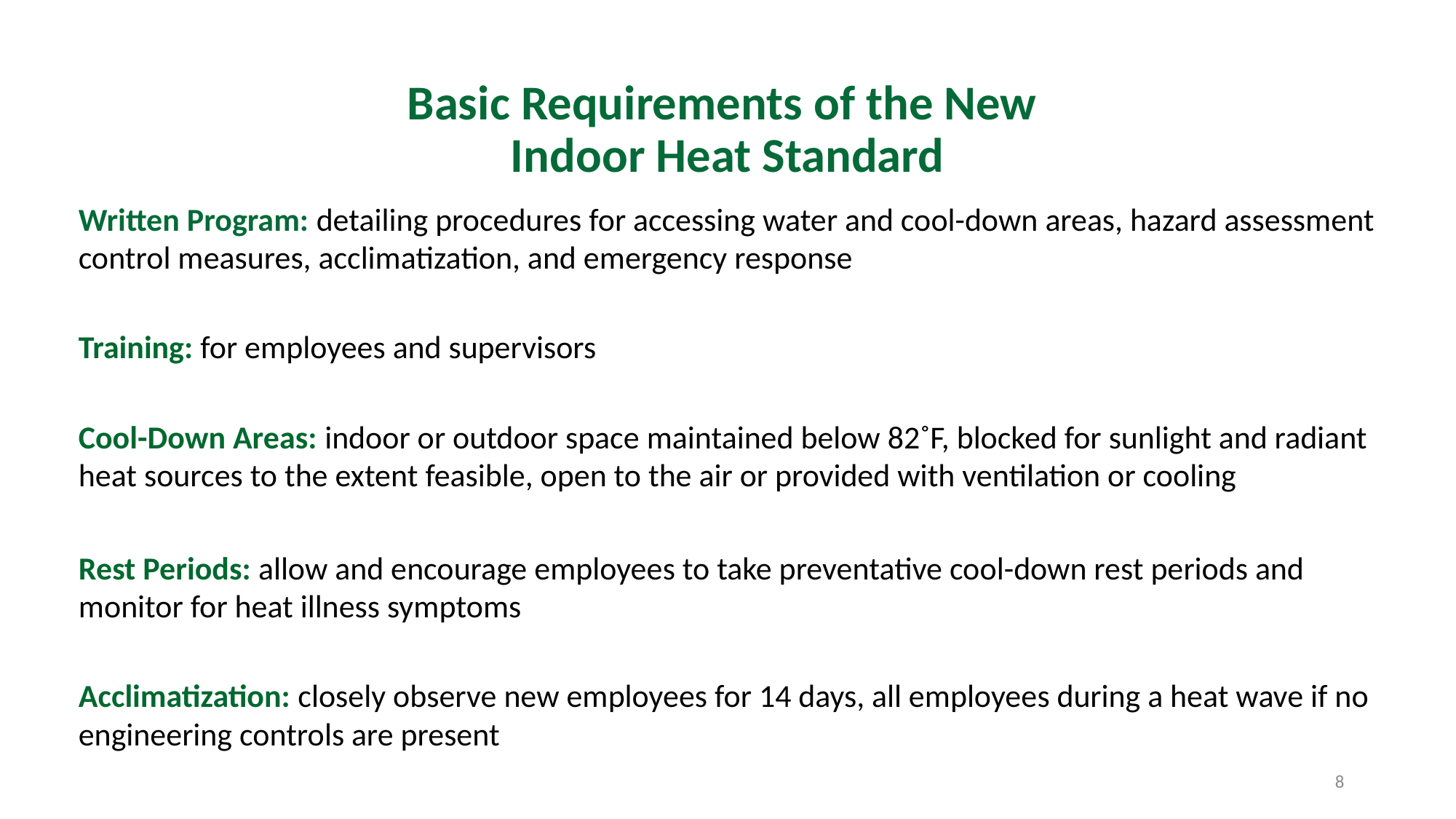

# Basic Requirements of the New Indoor Heat Standard
Written Program: detailing procedures for accessing water and cool-down areas, hazard assessment control measures, acclimatization, and emergency response

Training: for employees and supervisors

Cool-Down Areas: indoor or outdoor space maintained below 82˚F, blocked for sunlight and radiant heat sources to the extent feasible, open to the air or provided with ventilation or cooling

Rest Periods: allow and encourage employees to take preventative cool-down rest periods and monitor for heat illness symptoms

Acclimatization: closely observe new employees for 14 days, all employees during a heat wave if no engineering controls are present

8